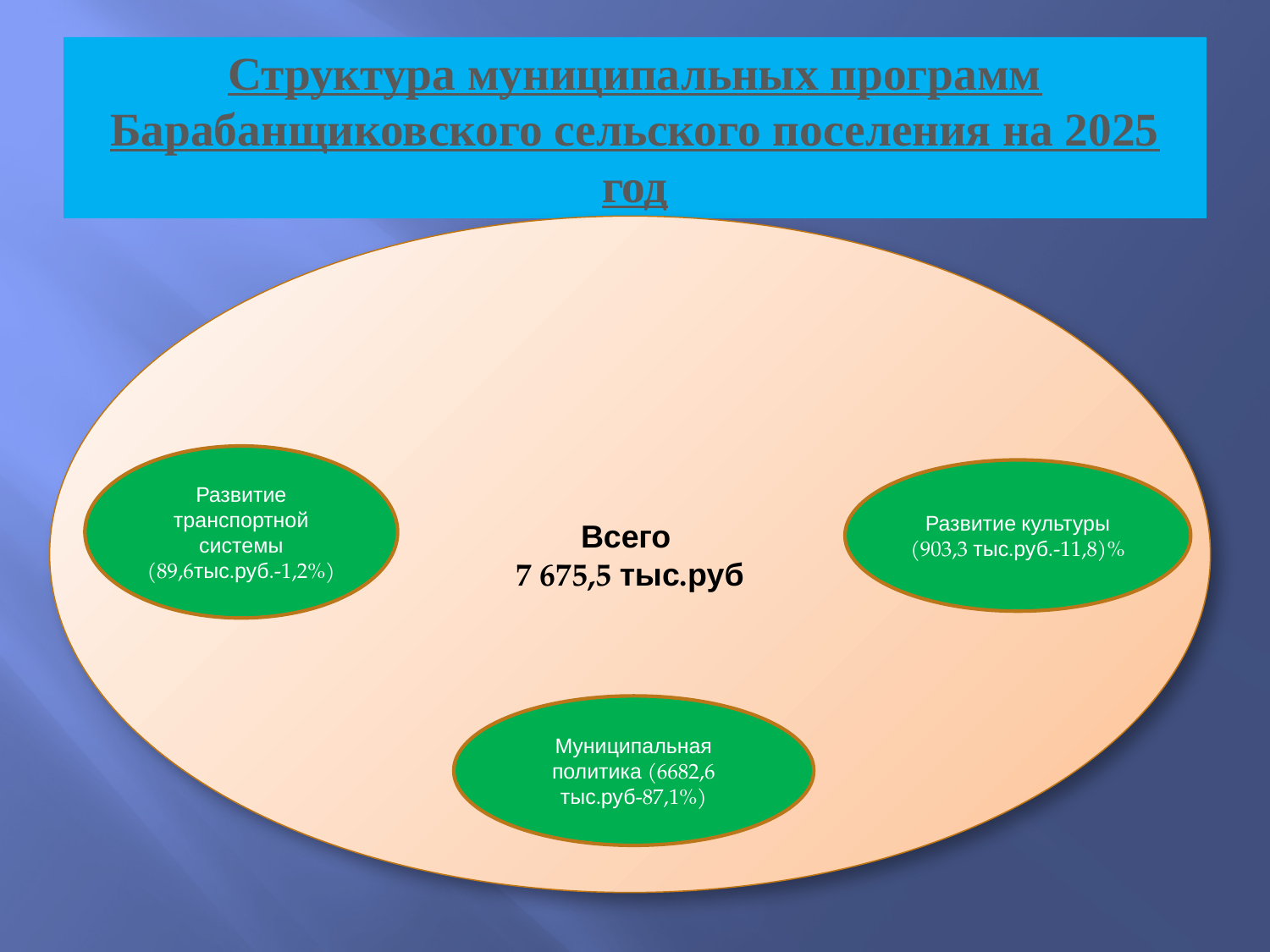

# Структура муниципальных программ Барабанщиковского сельского поселения на 2025 год
Всего
7 675,5 тыс.руб
Развитие транспортной системы (89,6тыс.руб.-1,2%)
Развитие культуры (903,3 тыс.руб.-11,8)%
Муниципальная политика (6682,6 тыс.руб-87,1%)